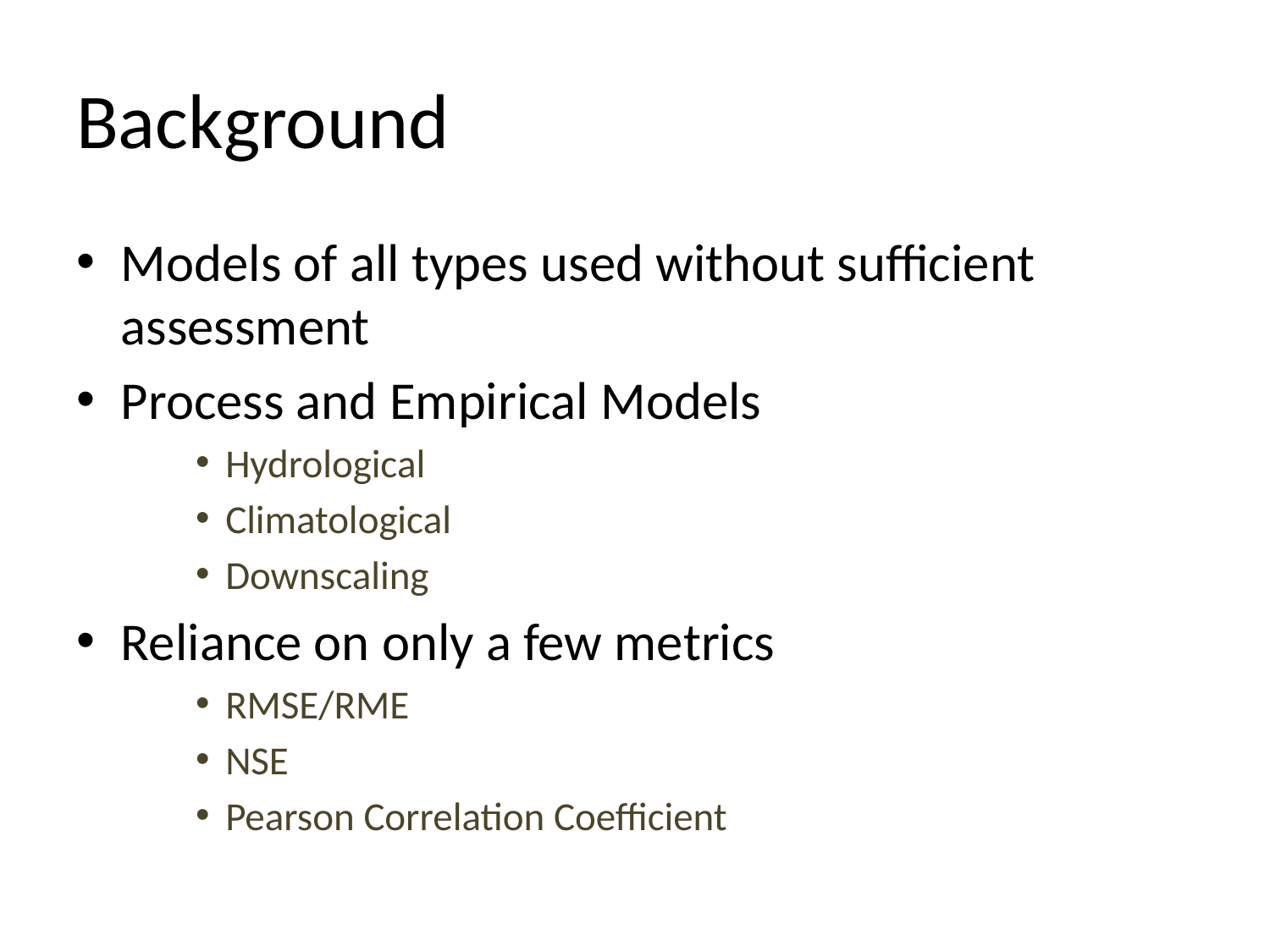

# Background
Models of all types used without sufficient assessment
Process and Empirical Models
Hydrological
Climatological
Downscaling
Reliance on only a few metrics
RMSE/RME
NSE
Pearson Correlation Coefficient